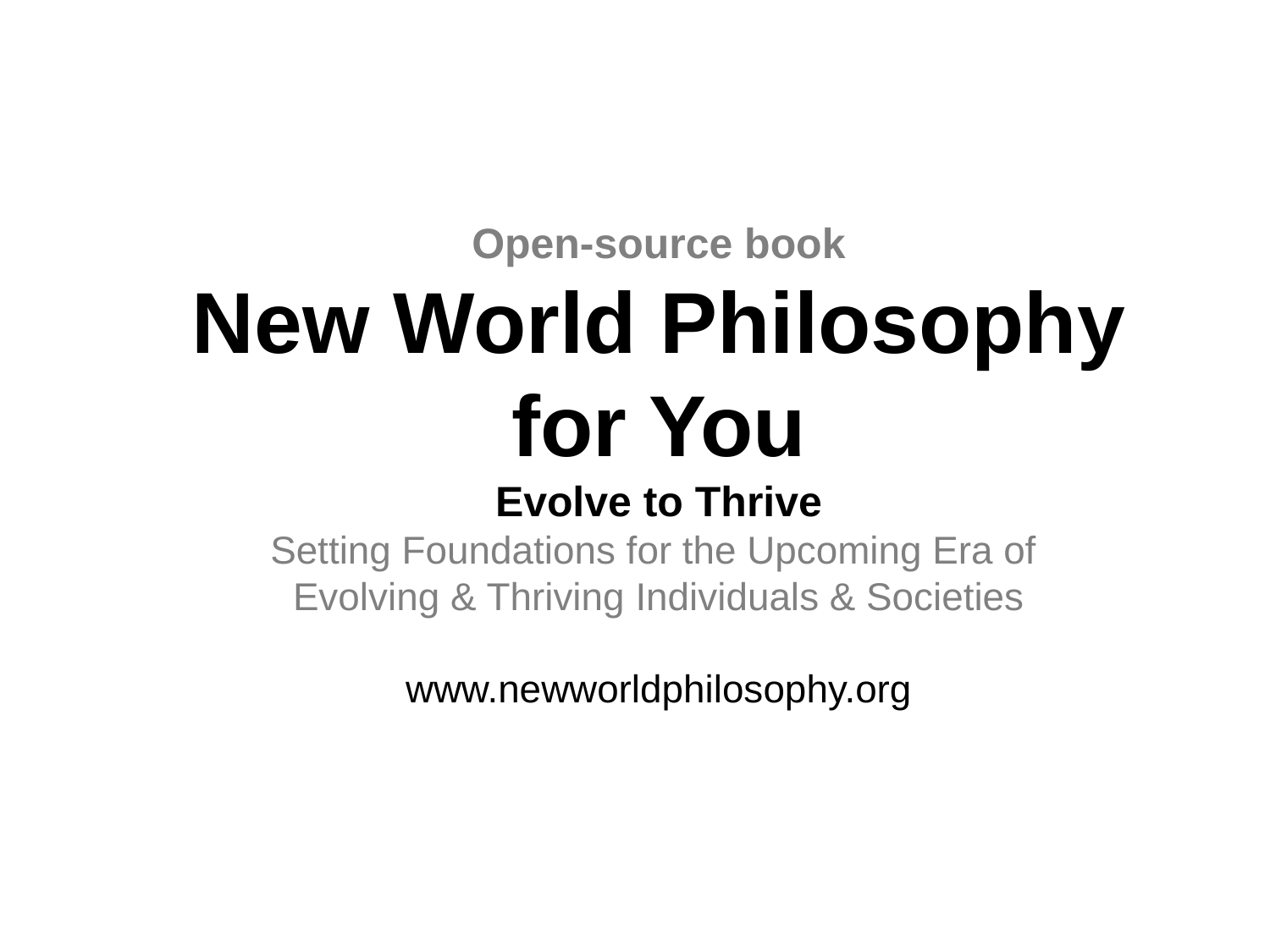

# Open-source book New World Philosophy for You Evolve to Thrive Setting Foundations for the Upcoming Era of Evolving & Thriving Individuals & Societies www.newworldphilosophy.org